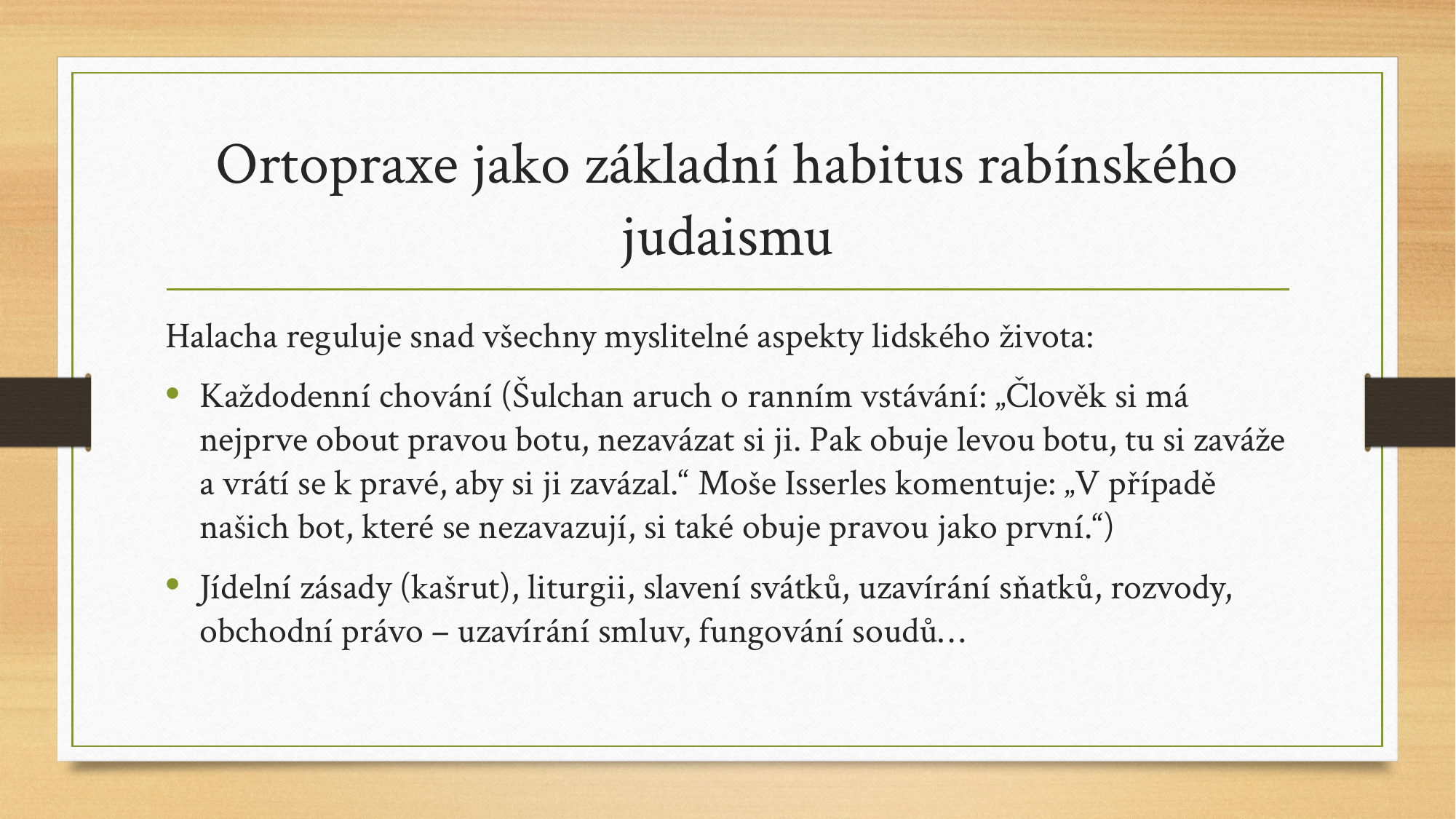

# Ortopraxe jako základní habitus rabínského judaismu
Halacha reguluje snad všechny myslitelné aspekty lidského života:
Každodenní chování (Šulchan aruch o ranním vstávání: „Člověk si má nejprve obout pravou botu, nezavázat si ji. Pak obuje levou botu, tu si zaváže a vrátí se k pravé, aby si ji zavázal.“ Moše Isserles komentuje: „V případě našich bot, které se nezavazují, si také obuje pravou jako první.“)
Jídelní zásady (kašrut), liturgii, slavení svátků, uzavírání sňatků, rozvody, obchodní právo – uzavírání smluv, fungování soudů…